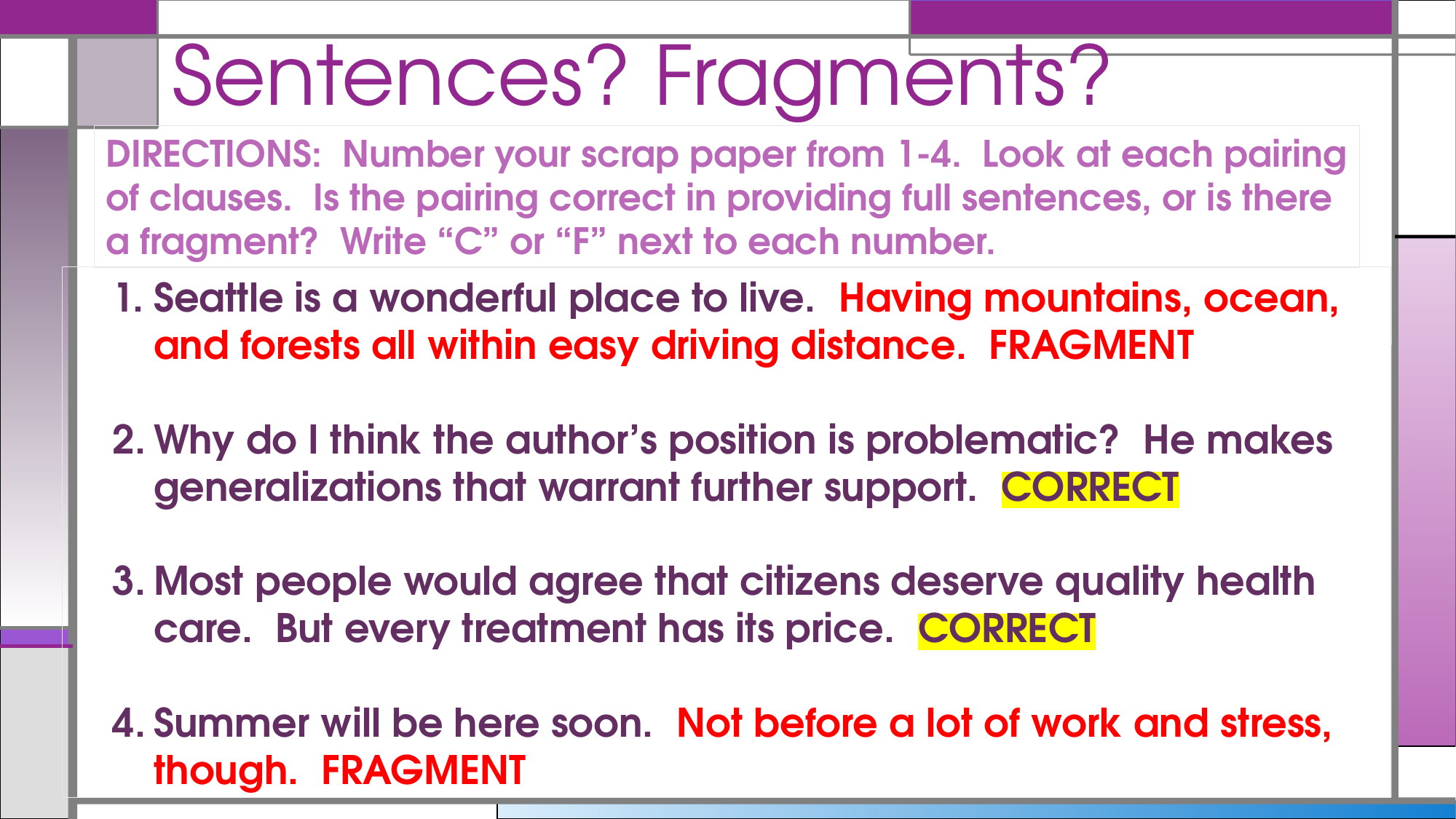

Sentences? Fragments?
DIRECTIONS:  Number your scrap paper from 1-4.  Look at each pairing of clauses.  Is the pairing correct in providing full sentences, or is there a fragment?  Write “C” or “F” next to each number.
Seattle is a wonderful place to live.  Having mountains, ocean, and forests all within easy driving distance.  FRAGMENT

Why do I think the author’s position is problematic?  He makes generalizations that warrant further support.  CORRECT

Most people would agree that citizens deserve quality health care.  But every treatment has its price.  CORRECT

Summer will be here soon.  Not before a lot of work and stress, though.  FRAGMENT